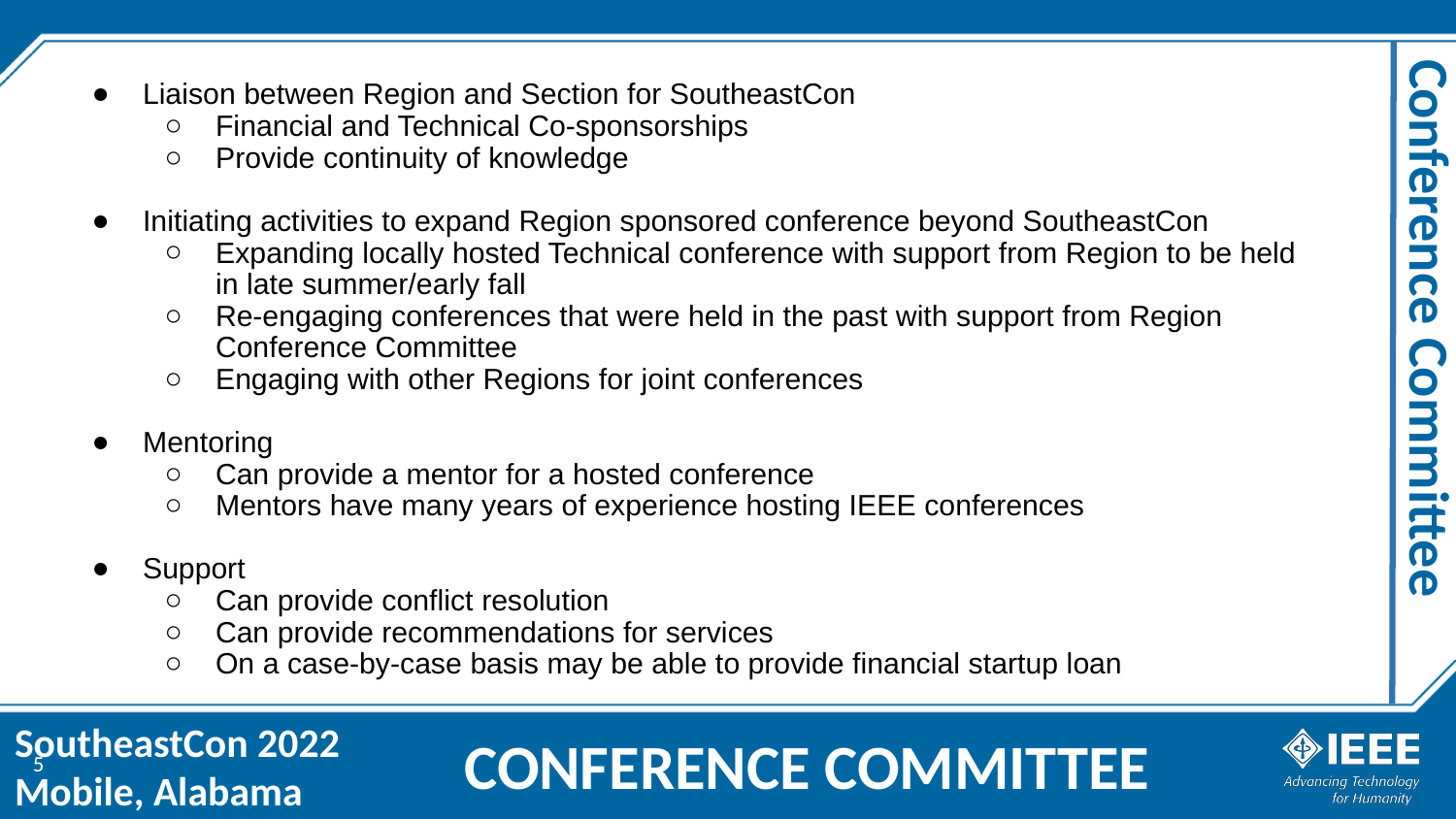

Liaison between Region and Section for SoutheastCon
Financial and Technical Co-sponsorships
Provide continuity of knowledge
Initiating activities to expand Region sponsored conference beyond SoutheastCon
Expanding locally hosted Technical conference with support from Region to be held in late summer/early fall
Re-engaging conferences that were held in the past with support from Region Conference Committee
Engaging with other Regions for joint conferences
Mentoring
Can provide a mentor for a hosted conference
Mentors have many years of experience hosting IEEE conferences
Support
Can provide conflict resolution
Can provide recommendations for services
On a case-by-case basis may be able to provide financial startup loan
# Conference Committee
CONFERENCE COMMITTEE
5